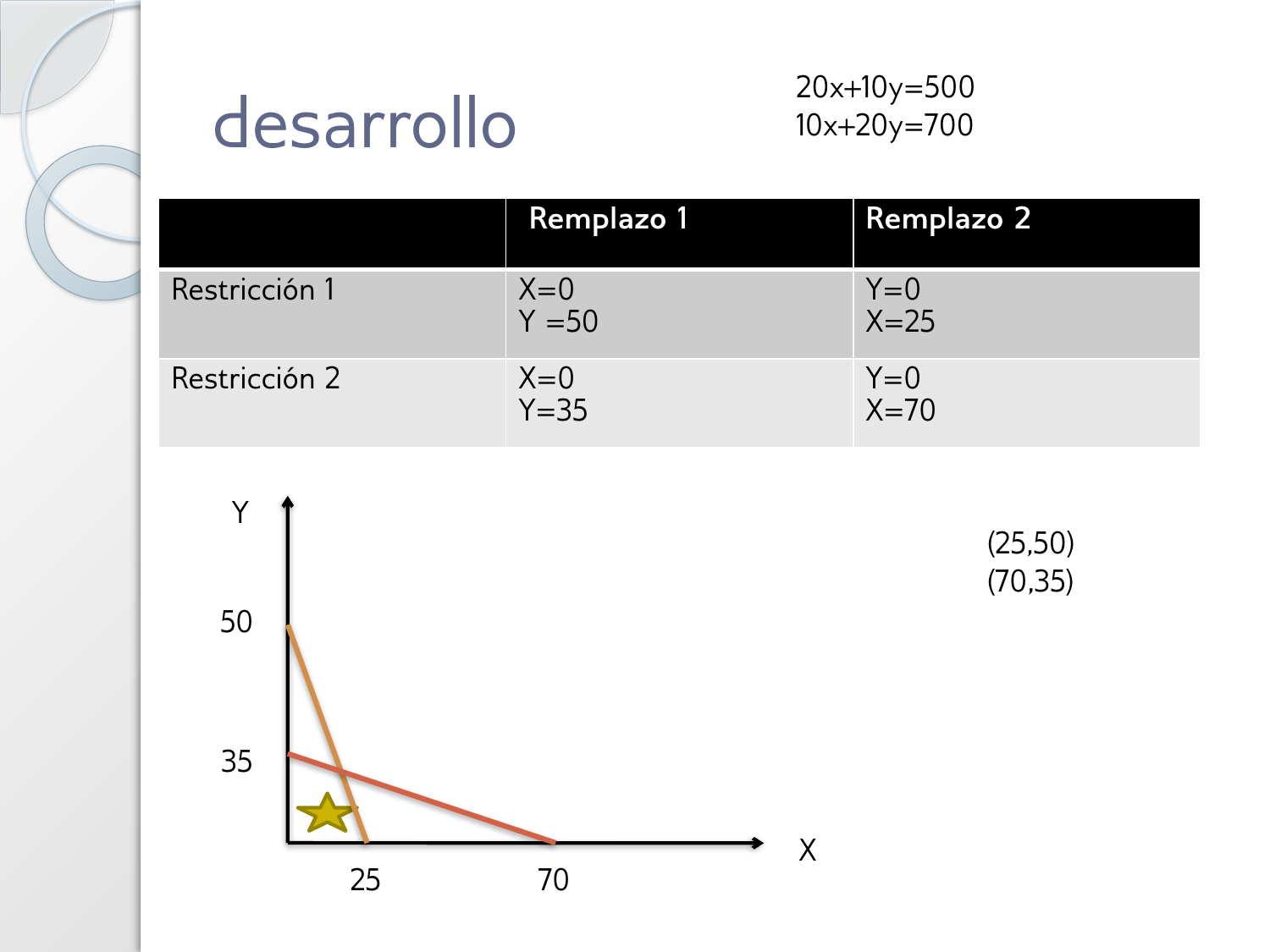

# desarrollo
20x+10y=500
10x+20y=700
|  | Remplazo 1 | Remplazo 2 |
| --- | --- | --- |
| Restricción 1 | X=0 Y =50 | Y=0 X=25 |
| Restricción 2 | X=0 Y=35 | Y=0 X=70 |
|  | Remplazo 1 | Remplazo 2 |
| --- | --- | --- |
| Restricción 1 | X=0 | Y=0 |
| Restricción 2 | X=0 | Y=0 |
Y
(25,50)
(70,35)
50
35

X
25
70